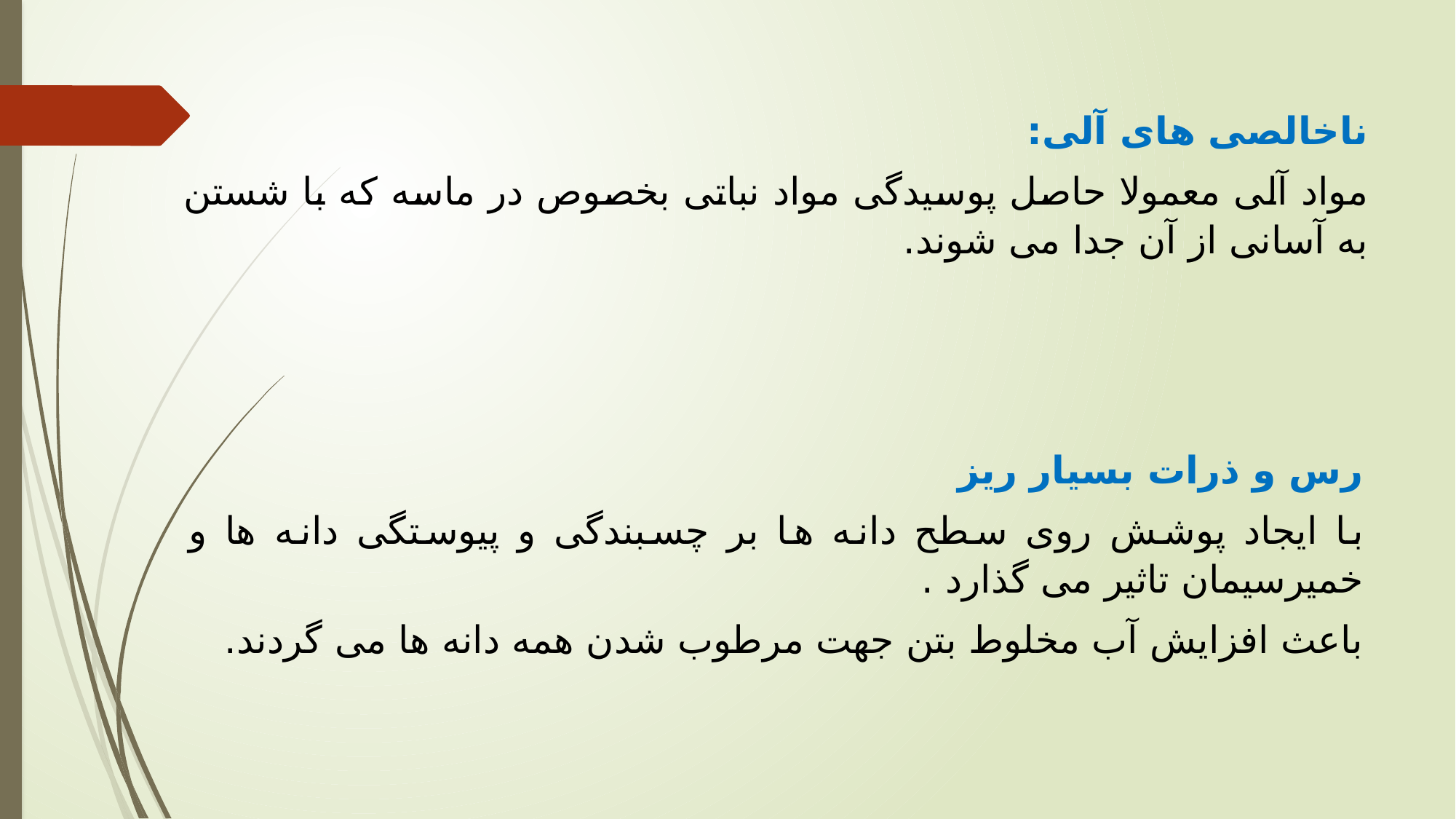

ناخالصی های آلی:
مواد آلی معمولا حاصل پوسیدگی مواد نباتی بخصوص در ماسه که با شستن به آسانی از آن جدا می شوند.
رس و ذرات بسیار ریز
با ایجاد پوشش روی سطح دانه ها بر چسبندگی و پیوستگی دانه ها و خمیرسیمان تاثیر می گذارد .
باعث افزایش آب مخلوط بتن جهت مرطوب شدن همه دانه ها می گردند.